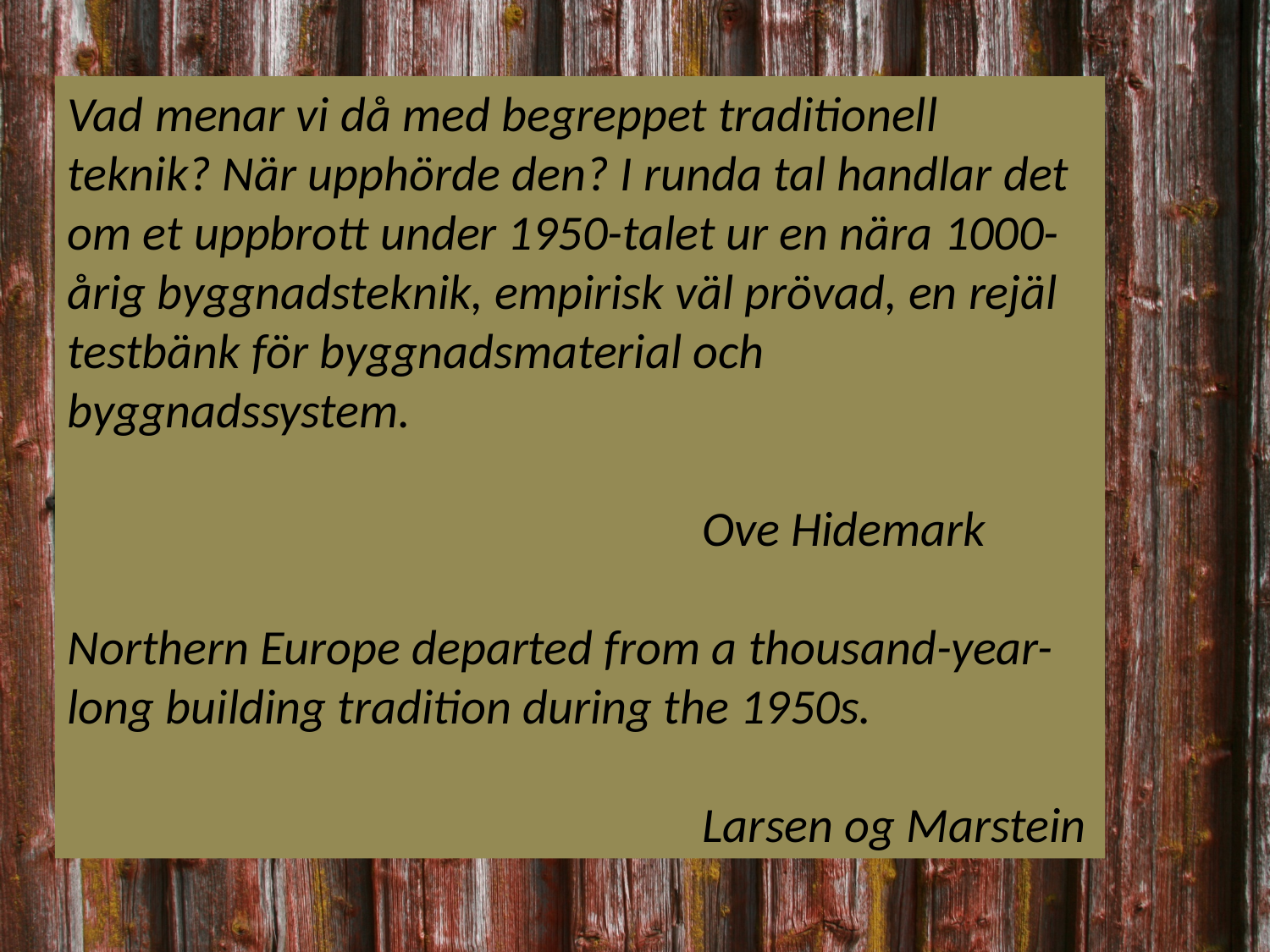

Vad menar vi då med begreppet traditionell teknik? När upphörde den? I runda tal handlar det om et uppbrott under 1950-talet ur en nära 1000-årig byggnadsteknik, empirisk väl prövad, en rejäl testbänk för byggnadsmaterial och byggnadssystem.

					Ove Hidemark

Northern Europe departed from a thousand-year-long building tradition during the 1950s.

					Larsen og Marstein